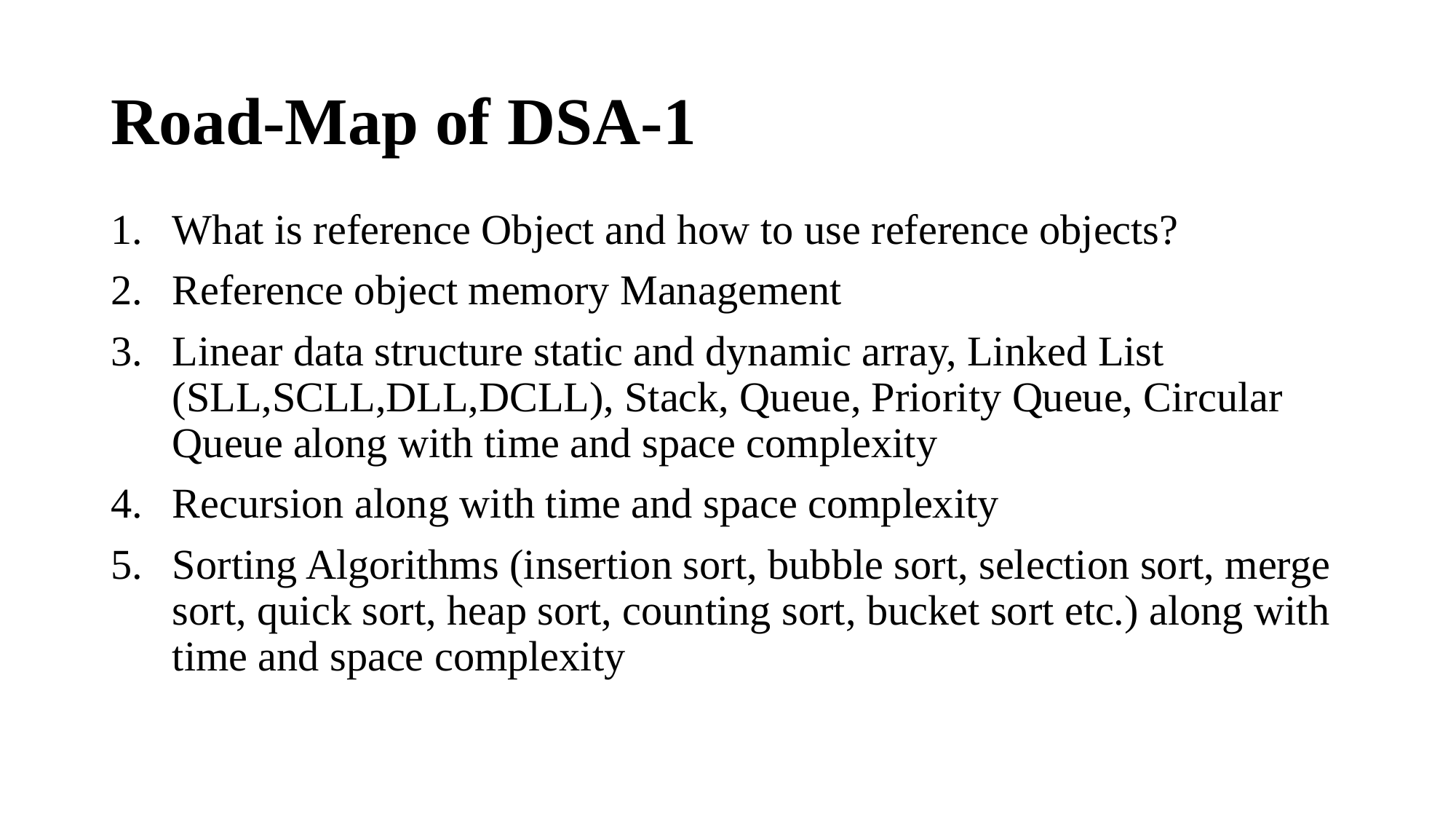

# Road-Map of DSA-1
What is reference Object and how to use reference objects?
Reference object memory Management
Linear data structure static and dynamic array, Linked List (SLL,SCLL,DLL,DCLL), Stack, Queue, Priority Queue, Circular Queue along with time and space complexity
Recursion along with time and space complexity
Sorting Algorithms (insertion sort, bubble sort, selection sort, merge sort, quick sort, heap sort, counting sort, bucket sort etc.) along with time and space complexity